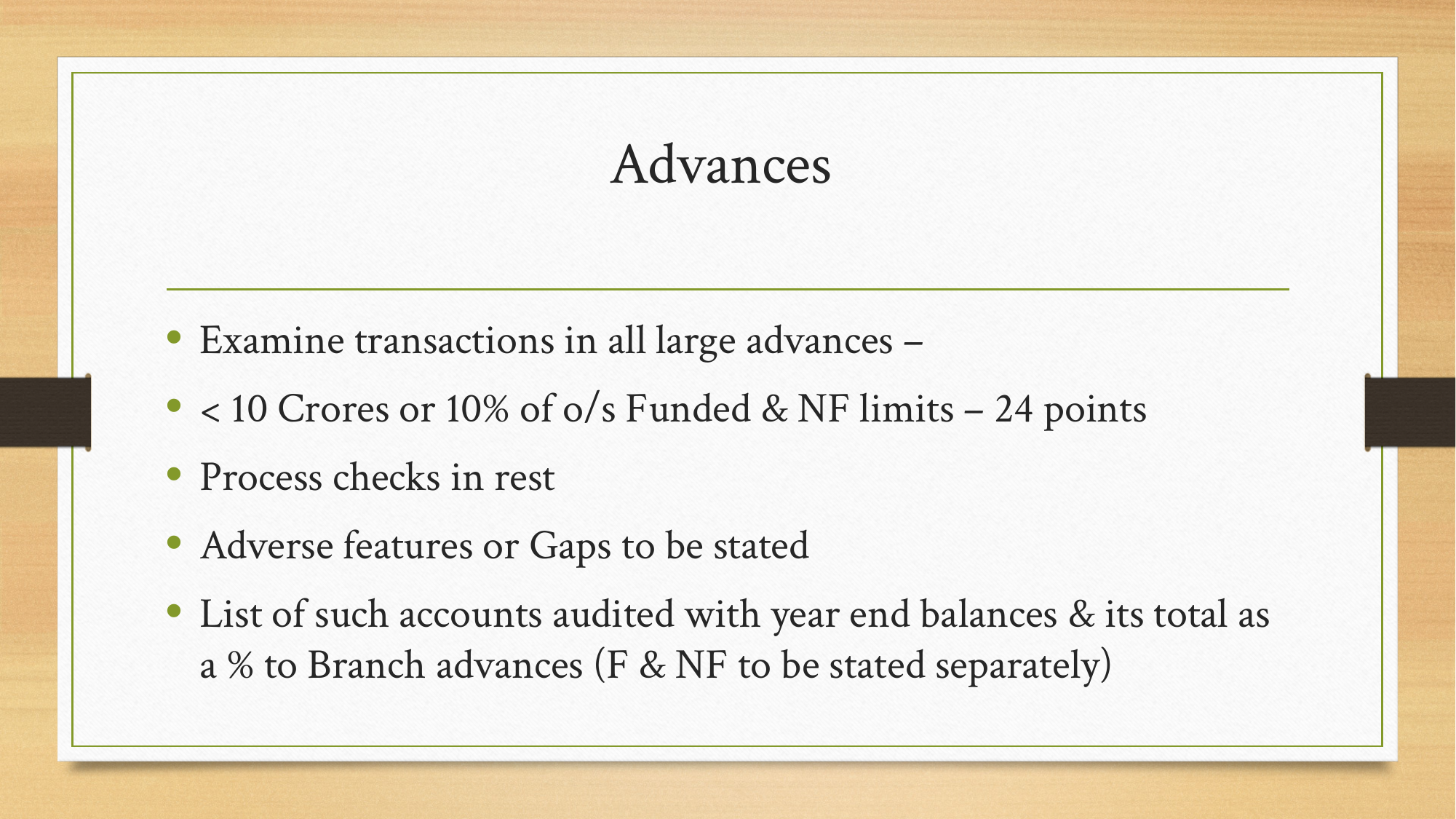

# Advances
Examine transactions in all large advances –
< 10 Crores or 10% of o/s Funded & NF limits – 24 points
Process checks in rest
Adverse features or Gaps to be stated
List of such accounts audited with year end balances & its total as a % to Branch advances (F & NF to be stated separately)